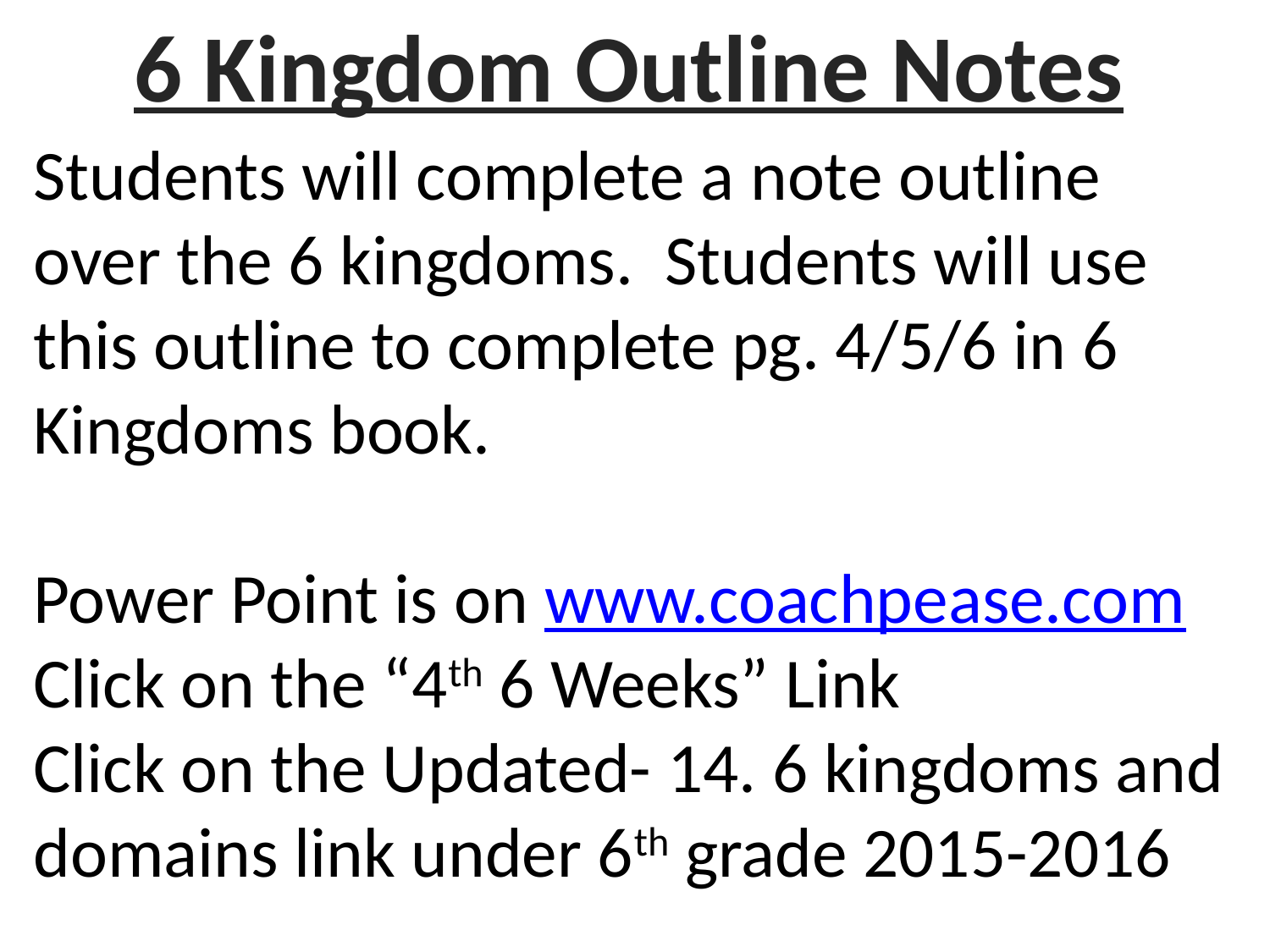

6 Kingdom Outline Notes
Students will complete a note outline over the 6 kingdoms.  Students will use this outline to complete pg. 4/5/6 in 6 Kingdoms book.

Power Point is on www.coachpease.com
Click on the “4th 6 Weeks” Link
Click on the Updated- 14. 6 kingdoms and domains link under 6th grade 2015-2016